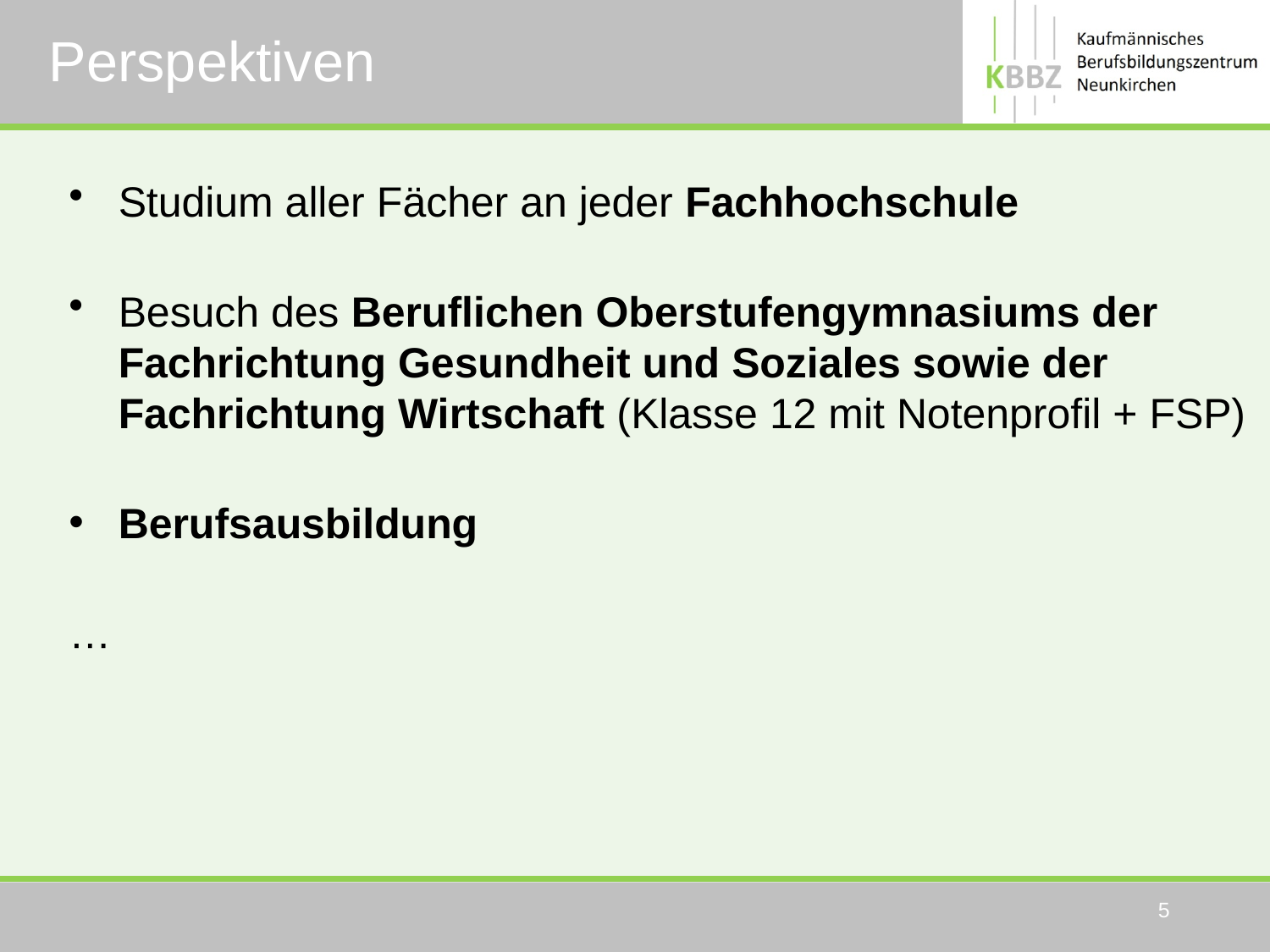

# Perspektiven
Studium aller Fächer an jeder Fachhochschule
Besuch des Beruflichen Oberstufengymnasiums der Fachrichtung Gesundheit und Soziales sowie der Fachrichtung Wirtschaft (Klasse 12 mit Notenprofil + FSP)
Berufsausbildung
…

5